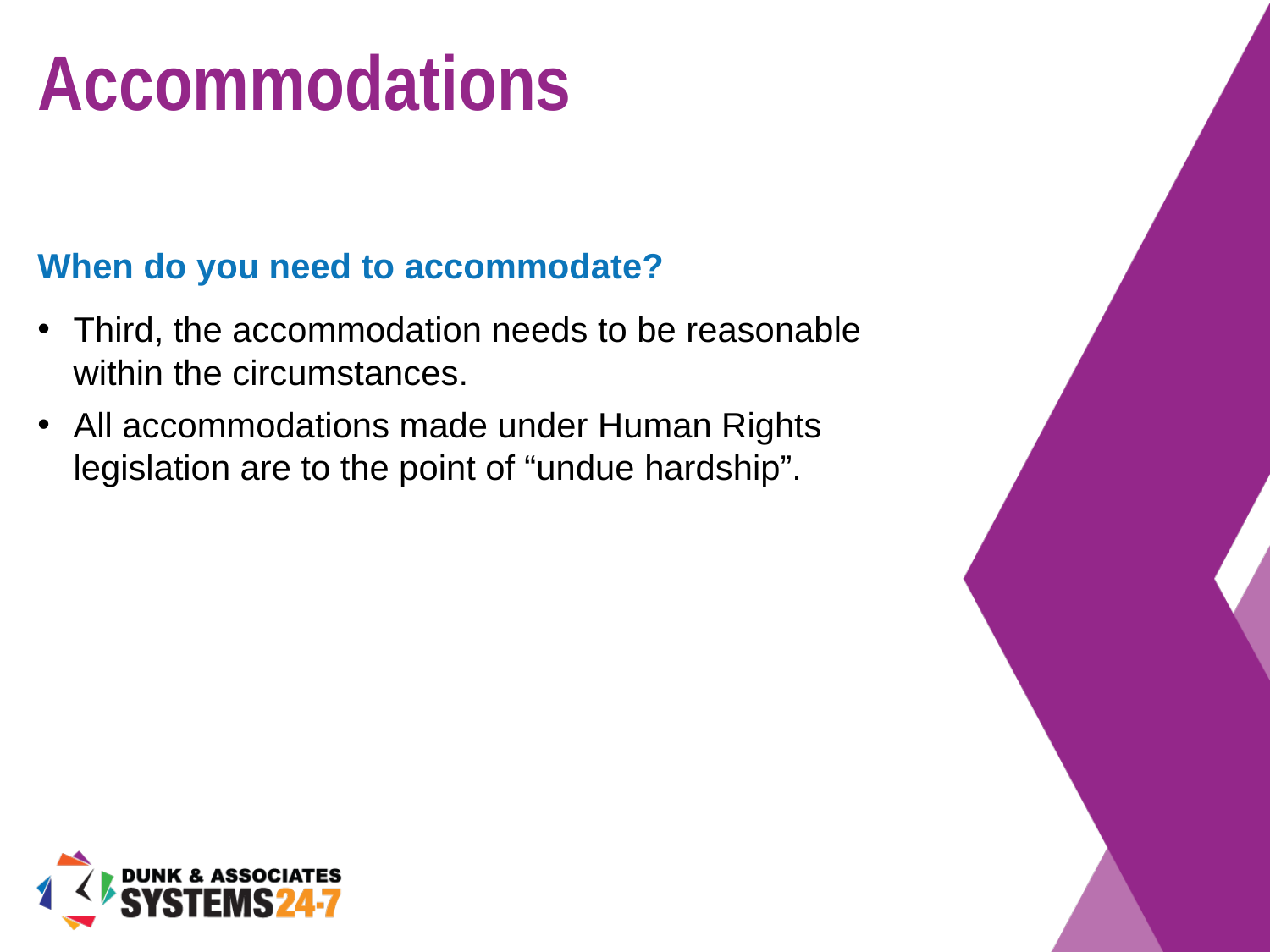

# Accommodations
When do you need to accommodate?
Third, the accommodation needs to be reasonable within the circumstances.
All accommodations made under Human Rights legislation are to the point of “undue hardship”.